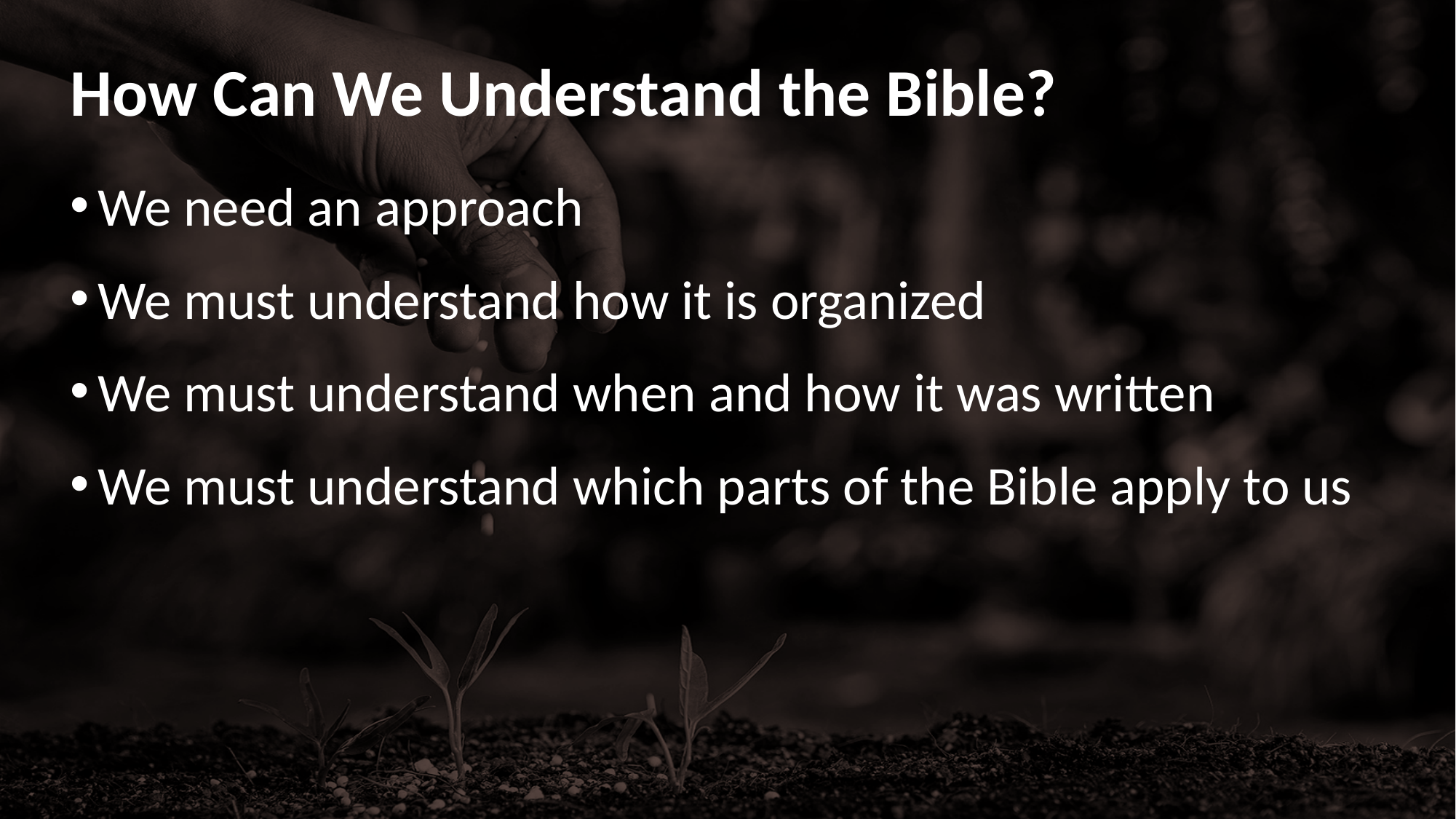

# How Can We Understand the Bible?
We need an approach
We must understand how it is organized
We must understand when and how it was written
We must understand which parts of the Bible apply to us